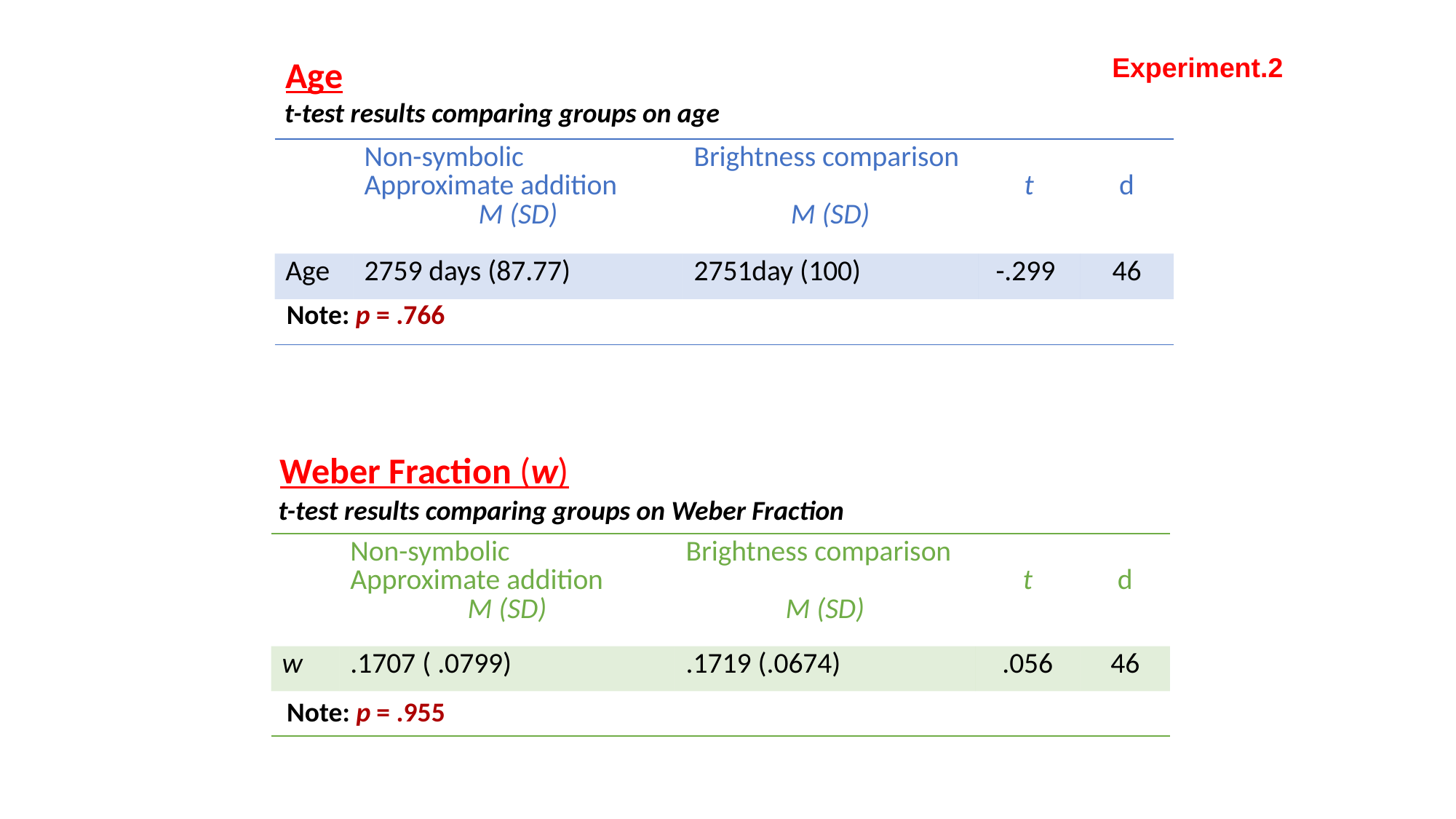

Experiment.2
Age
t-test results comparing groups on age
|  | Non-symbolic Approximate addition M (SD) | Brightness comparison M (SD) | t | d |
| --- | --- | --- | --- | --- |
| Age | 2759 days (87.77) | 2751day (100) | -.299 | 46 |
|  |  |  |  |  |
Note: p = .766

Weber Fraction (w)
t-test results comparing groups on Weber Fraction
|  | Non-symbolic Approximate addition M (SD) | Brightness comparison M (SD) | t | d |
| --- | --- | --- | --- | --- |
| w | .1707 ( .0799) | .1719 (.0674) | .056 | 46 |
|  |  |  |  |  |
Note: p = .955